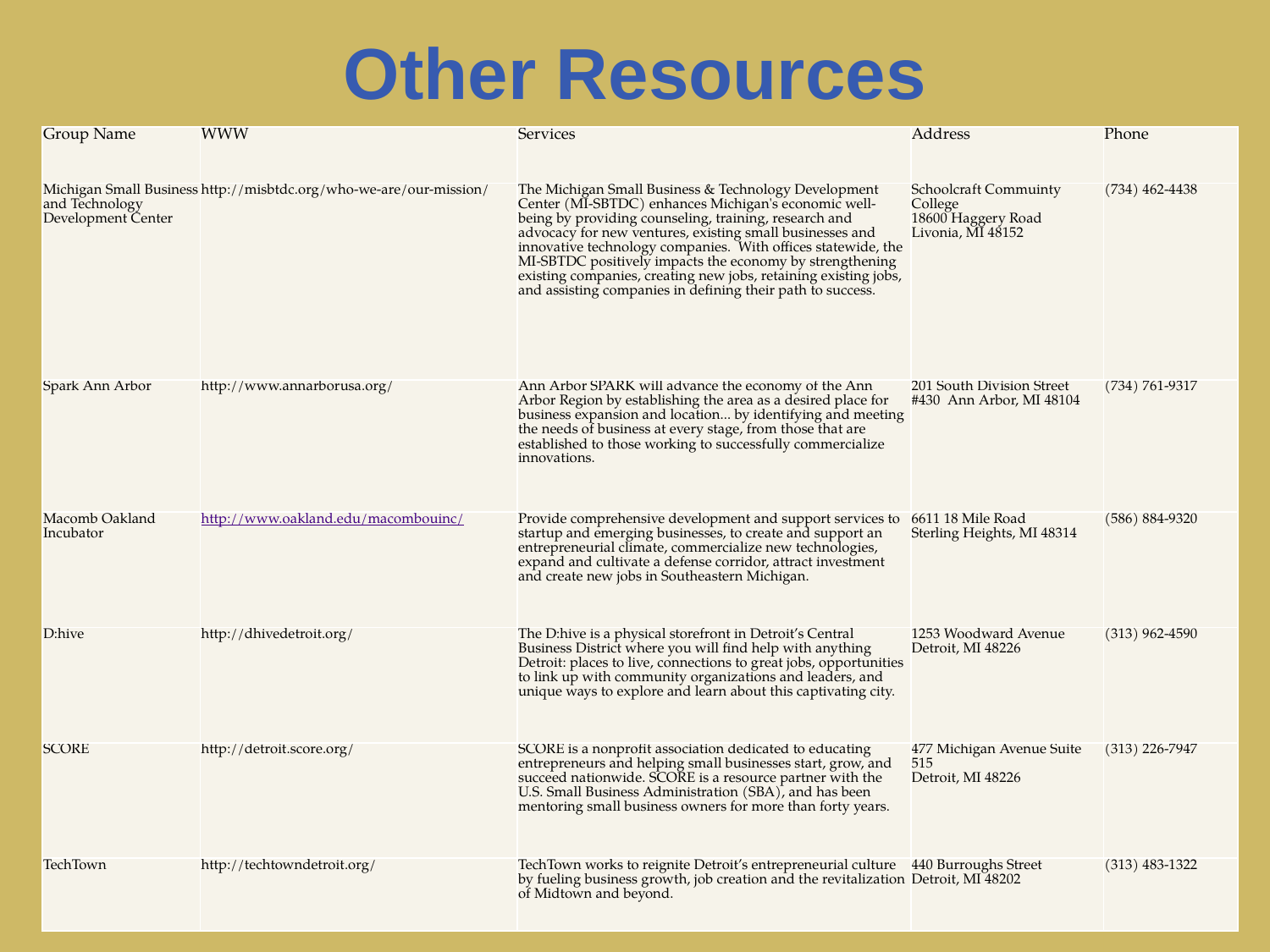

# Other Resources
| Group Name | WWW | Services | Address | Phone |
| --- | --- | --- | --- | --- |
| Michigan Small Business and Technology Development Center | http://misbtdc.org/who-we-are/our-mission/ | The Michigan Small Business & Technology Development Center (MI-SBTDC) enhances Michigan's economic well-being by providing counseling, training, research and advocacy for new ventures, existing small businesses and innovative technology companies.  With offices statewide, the MI-SBTDC positively impacts the economy by strengthening existing companies, creating new jobs, retaining existing jobs, and assisting companies in defining their path to success. | Schoolcraft Commuinty College 18600 Haggery Road Livonia, MI 48152 | (734) 462-4438 |
| Spark Ann Arbor | http://www.annarborusa.org/ | Ann Arbor SPARK will advance the economy of the Ann Arbor Region by establishing the area as a desired place for business expansion and location... by identifying and meeting the needs of business at every stage, from those that are established to those working to successfully commercialize innovations. | 201 South Division Street #430  Ann Arbor, MI 48104 | (734) 761-9317 |
| Macomb Oakland Incubator | http://www.oakland.edu/macombouinc/ | Provide comprehensive development and support services to startup and emerging businesses, to create and support an entrepreneurial climate, commercialize new technologies, expand and cultivate a defense corridor, attract investment and create new jobs in Southeastern Michigan. | 6611 18 Mile Road Sterling Heights, MI 48314 | (586) 884-9320 |
| D:hive | http://dhivedetroit.org/ | The D:hive is a physical storefront in Detroit’s Central Business District where you will find help with anything Detroit: places to live, connections to great jobs, opportunities to link up with community organizations and leaders, and unique ways to explore and learn about this captivating city. | 1253 Woodward Avenue Detroit, MI 48226 | (313) 962-4590 |
| SCORE | http://detroit.score.org/ | SCORE is a nonprofit association dedicated to educating entrepreneurs and helping small businesses start, grow, and succeed nationwide. SCORE is a resource partner with the U.S. Small Business Administration (SBA), and has been mentoring small business owners for more than forty years. | 477 Michigan Avenue Suite 515 Detroit, MI 48226 | (313) 226-7947 |
| TechTown | http://techtowndetroit.org/ | TechTown works to reignite Detroit’s entrepreneurial culture by fueling business growth, job creation and the revitalization of Midtown and beyond. | 440 Burroughs Street Detroit, MI 48202 | (313) 483-1322 |